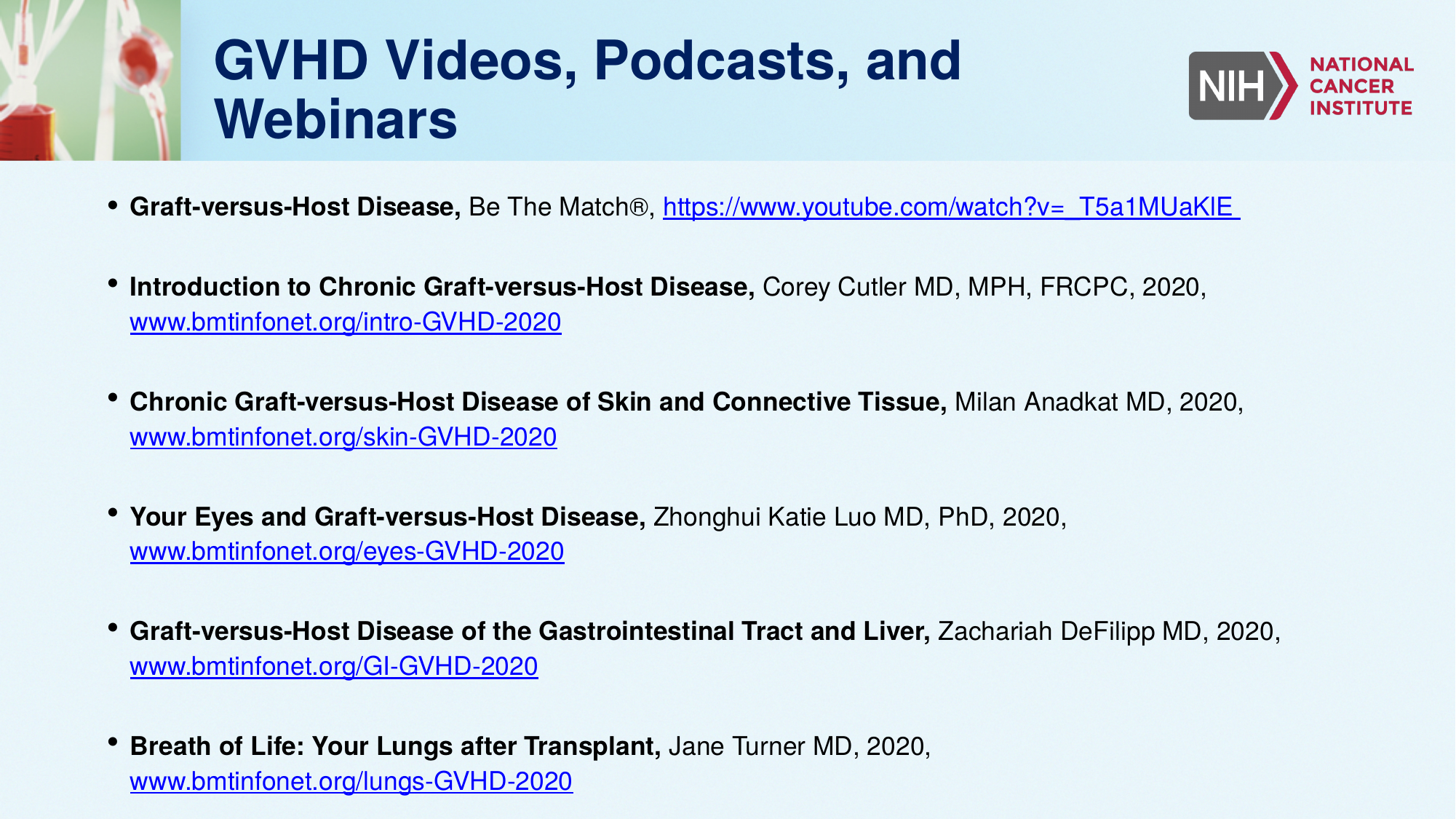

# GVHD Videos, Podcasts, and Webinars
Graft-versus-Host Disease, Be The Match®, https://www.youtube.com/watch?v=_T5a1MUaKlE

Introduction to Chronic Graft-versus-Host Disease, Corey Cutler MD, MPH, FRCPC, 2020, www.bmtinfonet.org/intro-GVHD-2020

Chronic Graft-versus-Host Disease of Skin and Connective Tissue, Milan Anadkat MD, 2020, www.bmtinfonet.org/skin-GVHD-2020

Your Eyes and Graft-versus-Host Disease, Zhonghui Katie Luo MD, PhD, 2020, www.bmtinfonet.org/eyes-GVHD-2020

Graft-versus-Host Disease of the Gastrointestinal Tract and Liver, Zachariah DeFilipp MD, 2020, www.bmtinfonet.org/GI-GVHD-2020

Breath of Life: Your Lungs after Transplant, Jane Turner MD, 2020, www.bmtinfonet.org/lungs-GVHD-2020